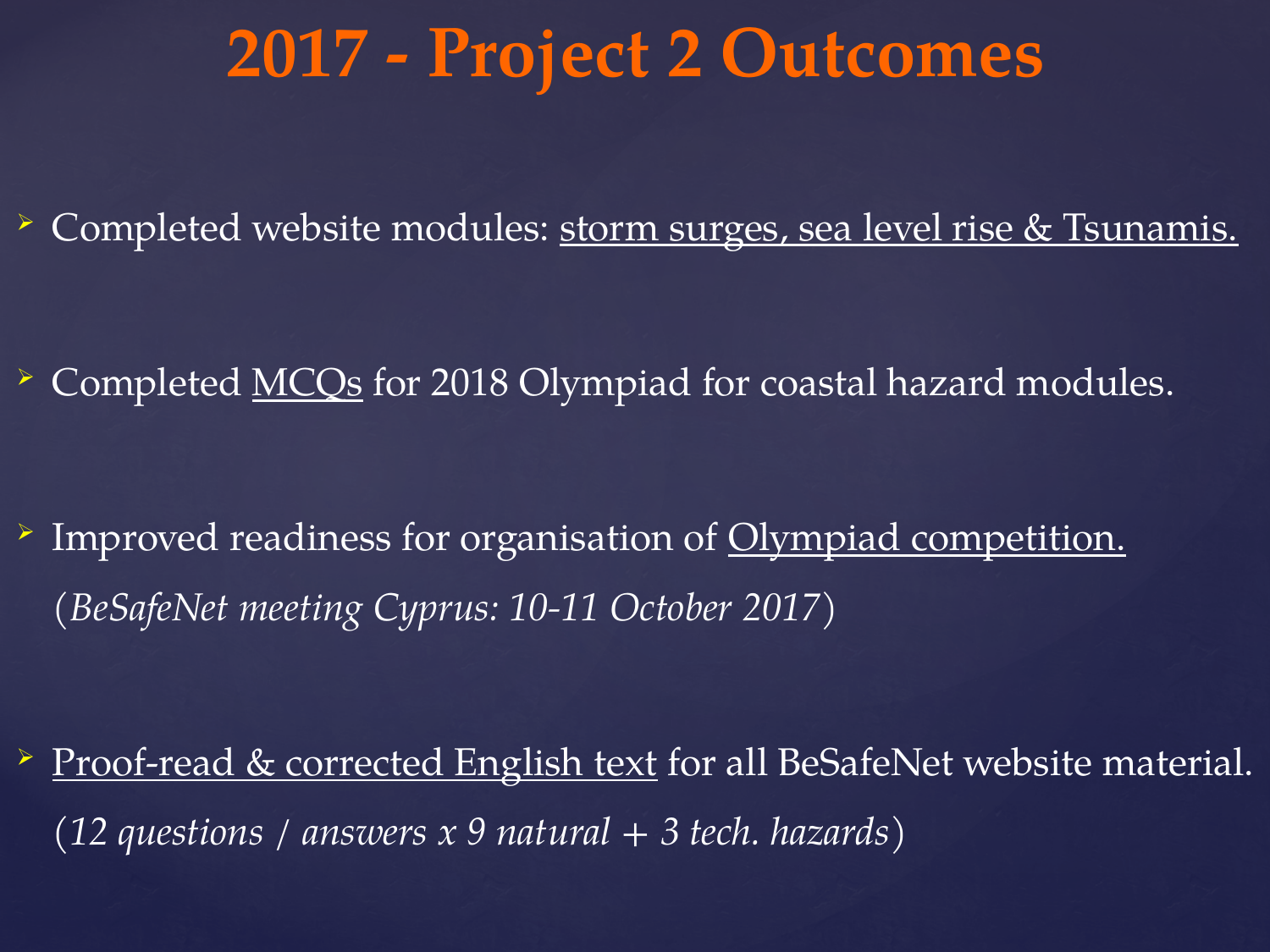

2017 - Project 2 Outcomes
Completed website modules: storm surges, sea level rise & Tsunamis.

Completed MCQs for 2018 Olympiad for coastal hazard modules.

Improved readiness for organisation of Olympiad competition. (BeSafeNet meeting Cyprus: 10-11 October 2017)

Proof-read & corrected English text for all BeSafeNet website material. (12 questions / answers x 9 natural + 3 tech. hazards)